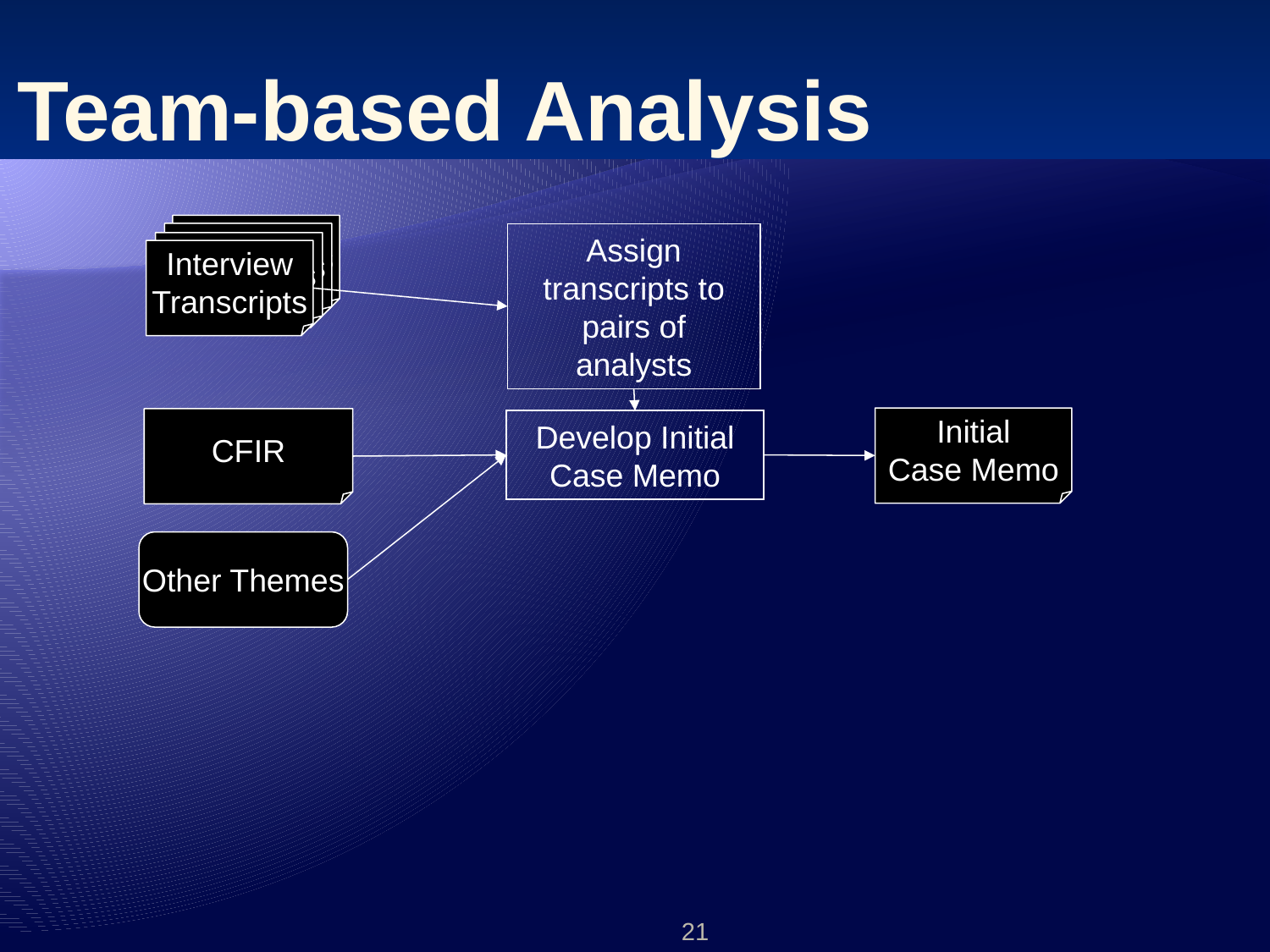

# Team-based Analysis

Transcripts
Transcripts
Assign transcripts to pairs of analysts
Transcripts
Interview
Transcripts
Initial
Case Memo
CFIR
Develop Initial Case Memo
Other Themes
21